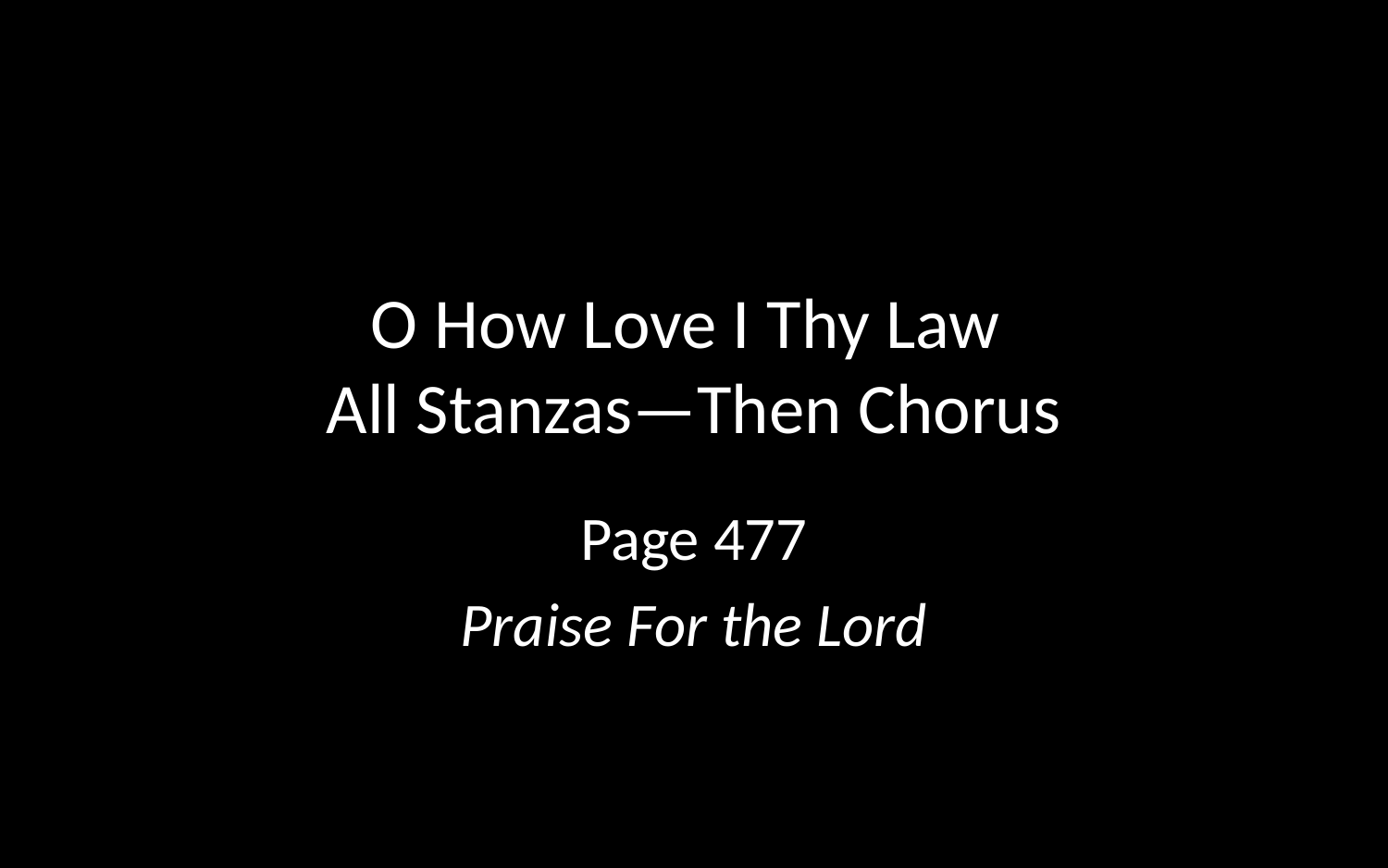

# O How Love I Thy Law All Stanzas—Then Chorus
Page 477
Praise For the Lord